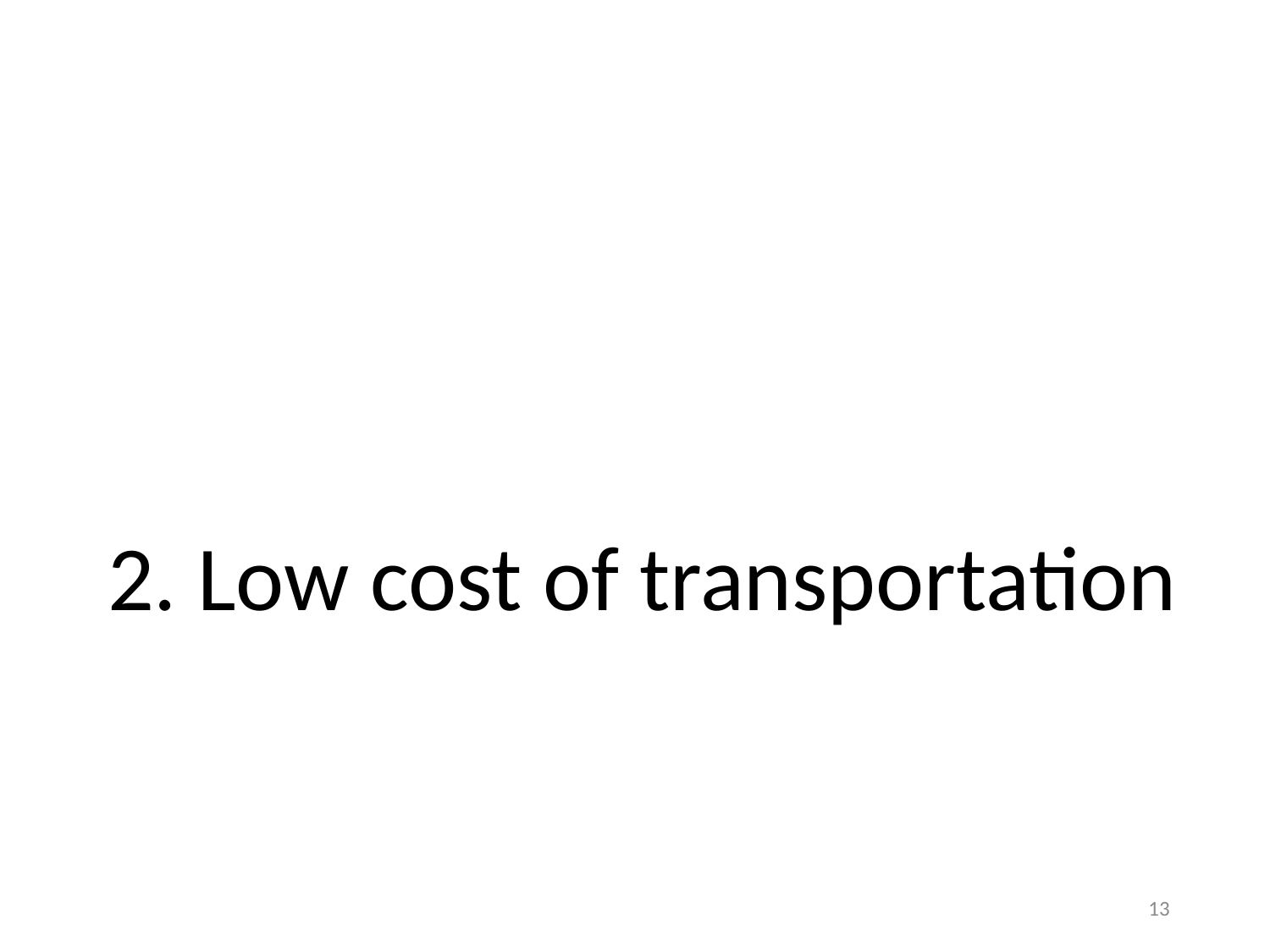

# 2. Low cost of transportation

13